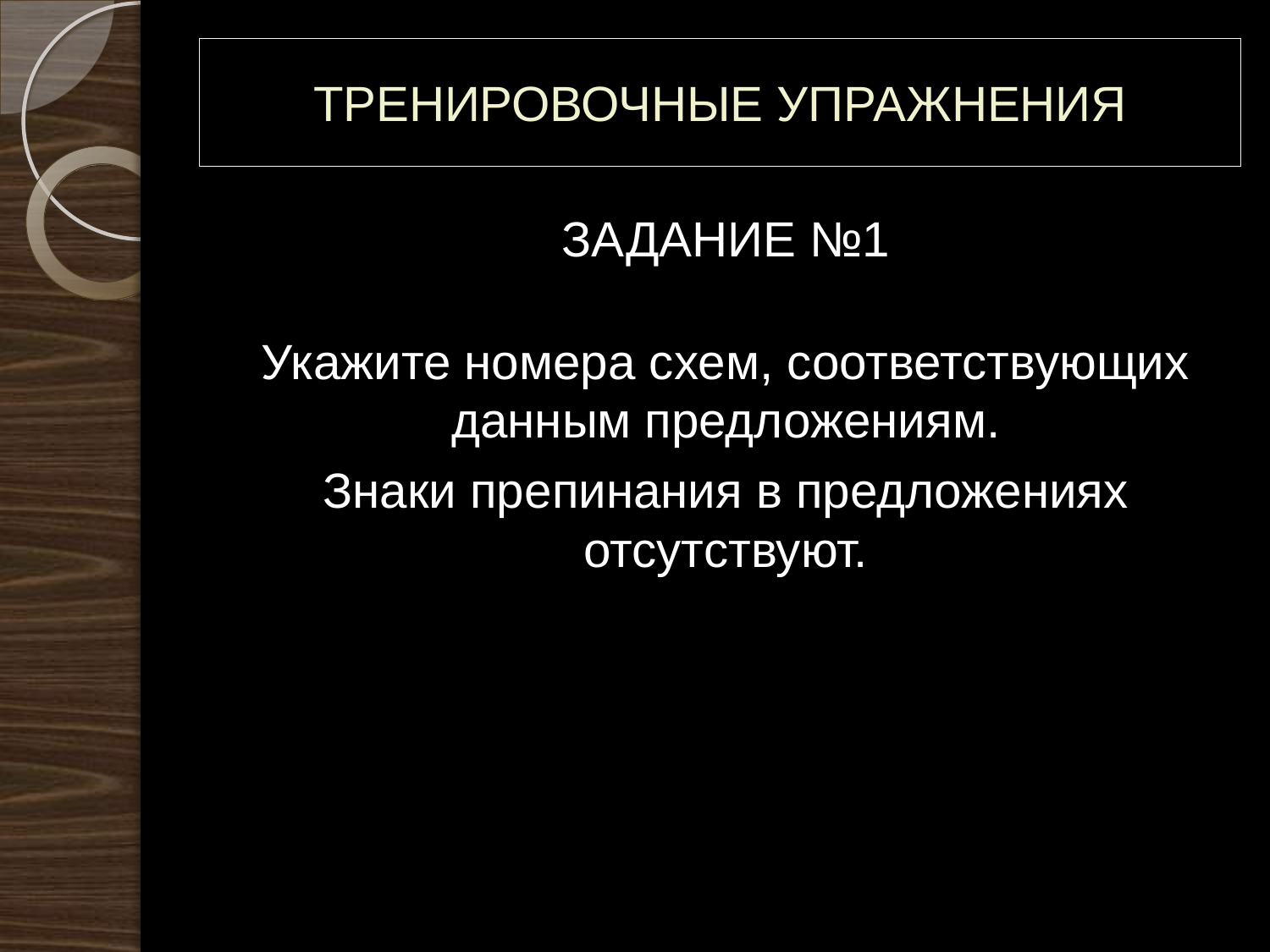

# ТРЕНИРОВОЧНЫЕ УПРАЖНЕНИЯ
ЗАДАНИЕ №1

Укажите номера схем, соответствующих данным предложениям.
Знаки препинания в предложениях отсутствуют.